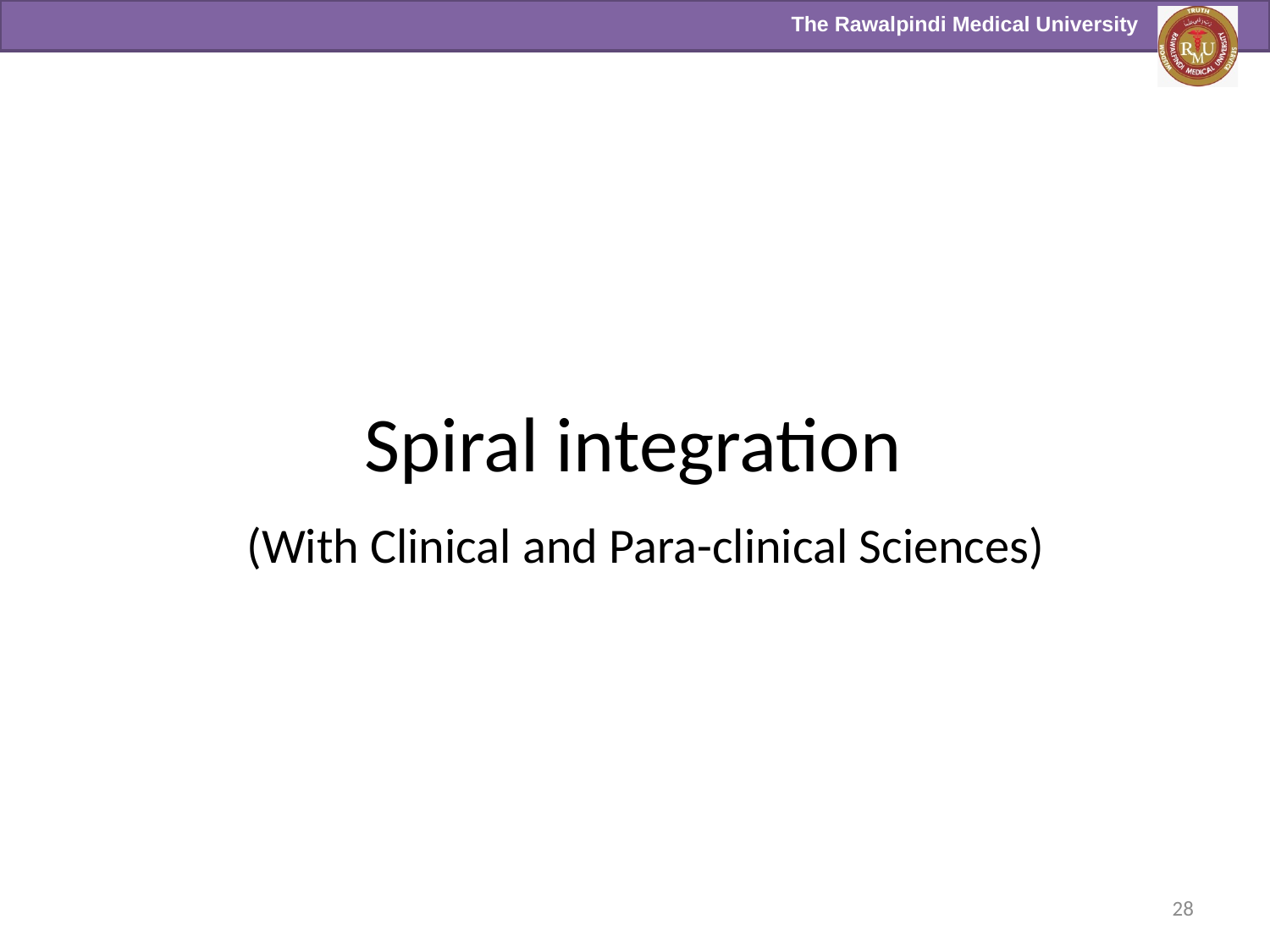

Spiral integration
# (With Clinical and Para-clinical Sciences)
28